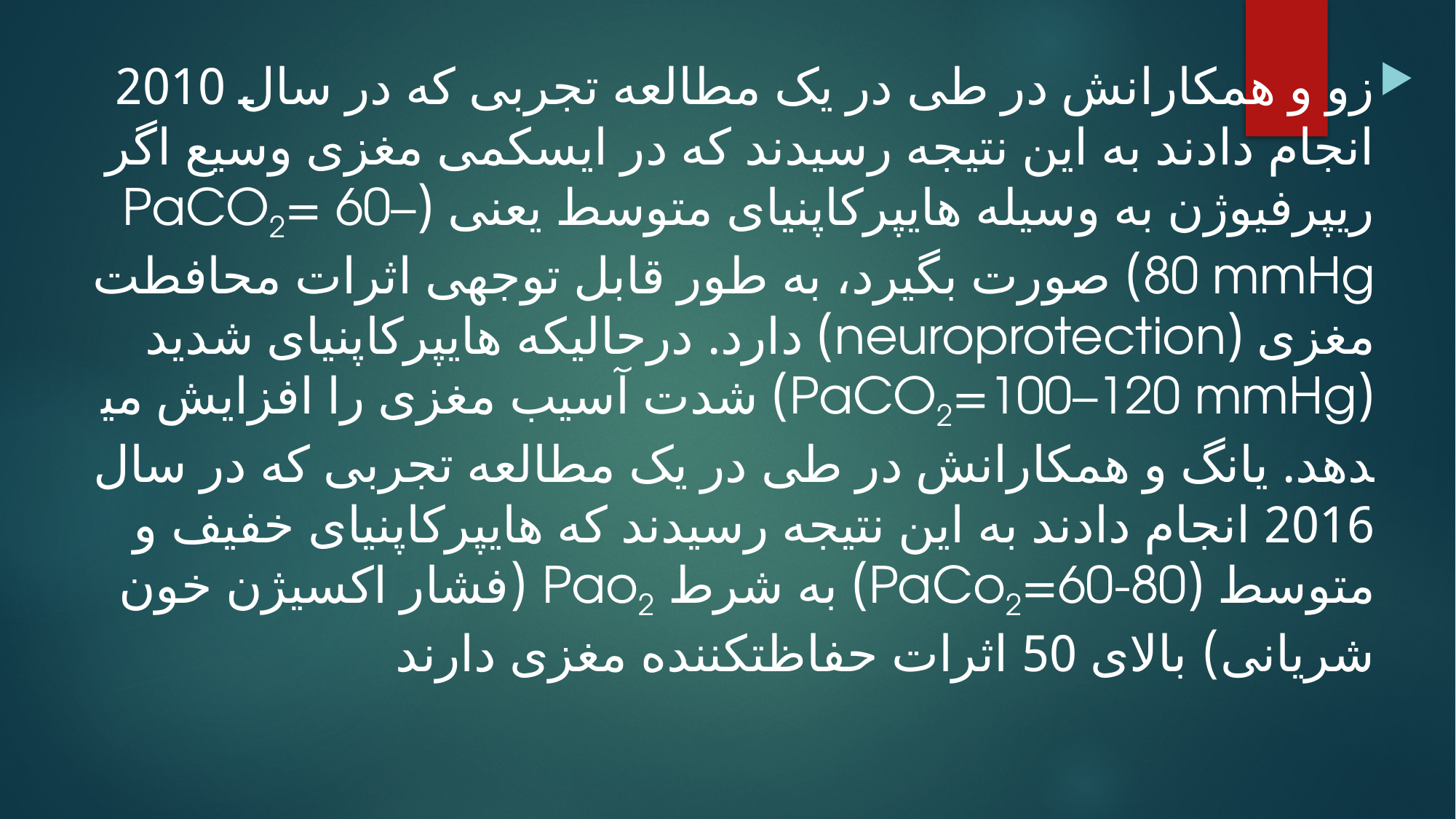

زو و همکارانش در طی در یک مطالعه تجربی که در سال 2010 انجام دادند به این نتیجه رسیدند که در ایسکمی مغزی وسیع اگر ریپرفیوژن به وسیله هایپرکاپنیای متوسط یعنی (PaCO2= 60–80 mmHg) صورت بگیرد، به طور قابل توجهی اثرات محافطت مغزی (neuroprotection) دارد. در­حالی­که هایپرکاپنیای شدید (PaCO2=100–120 mmHg) شدت آسیب مغزی را افزایش می­دهد. یانگ و همکارانش در طی در یک مطالعه تجربی که در سال 2016 انجام دادند به این نتیجه رسیدند که هایپرکاپنیای خفیف و متوسط (PaCo2=60-80) به شرط Pao2  (فشار اکسیژن خون شریانی)  بالای 50 اثرات حفاظت­کننده مغزی دارند